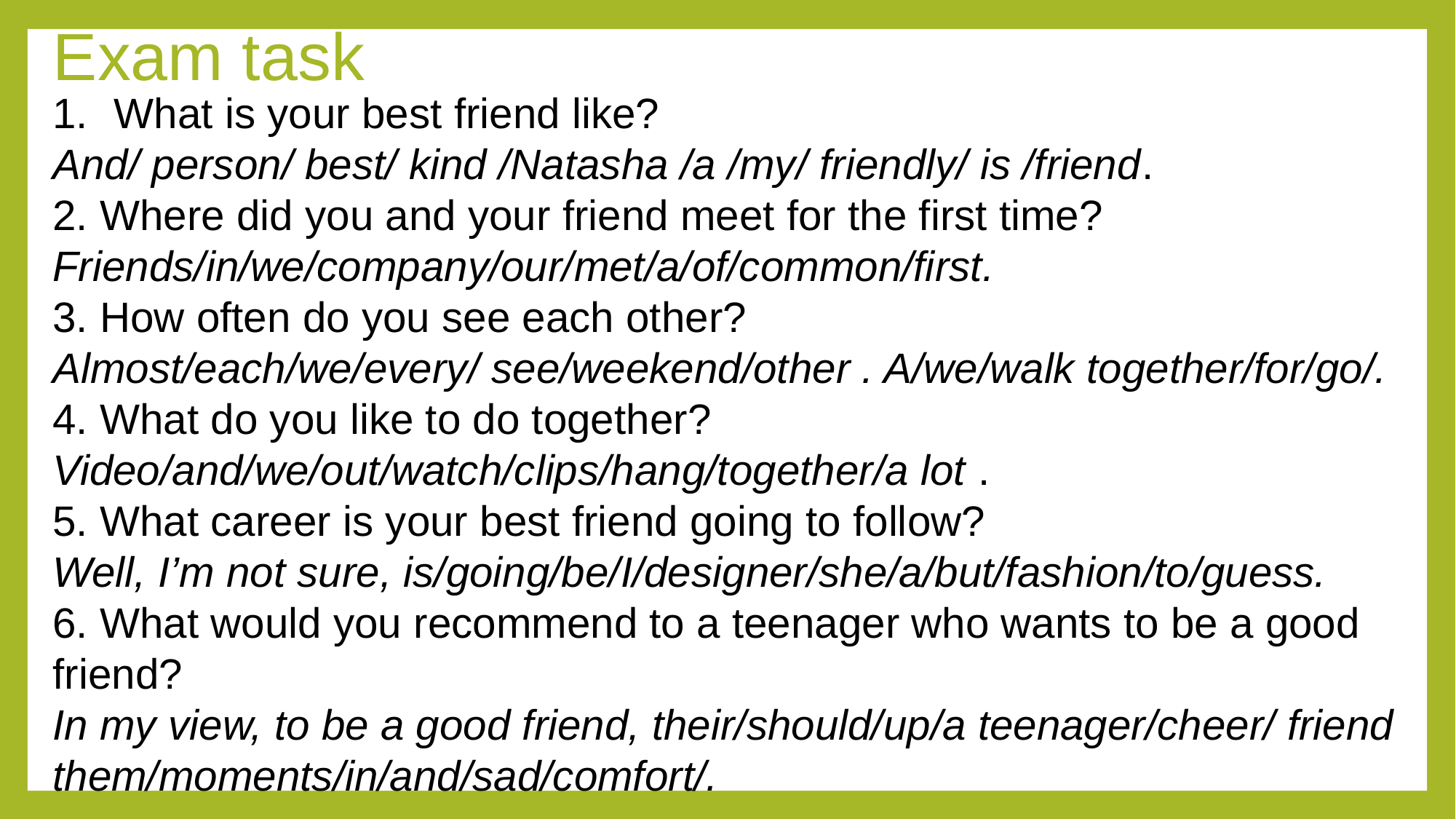

# Exam task
What is your best friend like?
And/ person/ best/ kind /Natasha /a /my/ friendly/ is /friend.
2. Where did you and your friend meet for the first time?
Friends/in/we/company/our/met/a/of/common/first.
3. How often do you see each other?
Almost/each/we/every/ see/weekend/other . A/we/walk together/for/go/.
4. What do you like to do together?
Video/and/we/out/watch/clips/hang/together/a lot .
5. What career is your best friend going to follow?
Well, I’m not sure, is/going/be/I/designer/she/a/but/fashion/to/guess.
6. What would you recommend to a teenager who wants to be a good friend?
In my view, to be a good friend, their/should/up/a teenager/cheer/ friend them/moments/in/and/sad/comfort/.